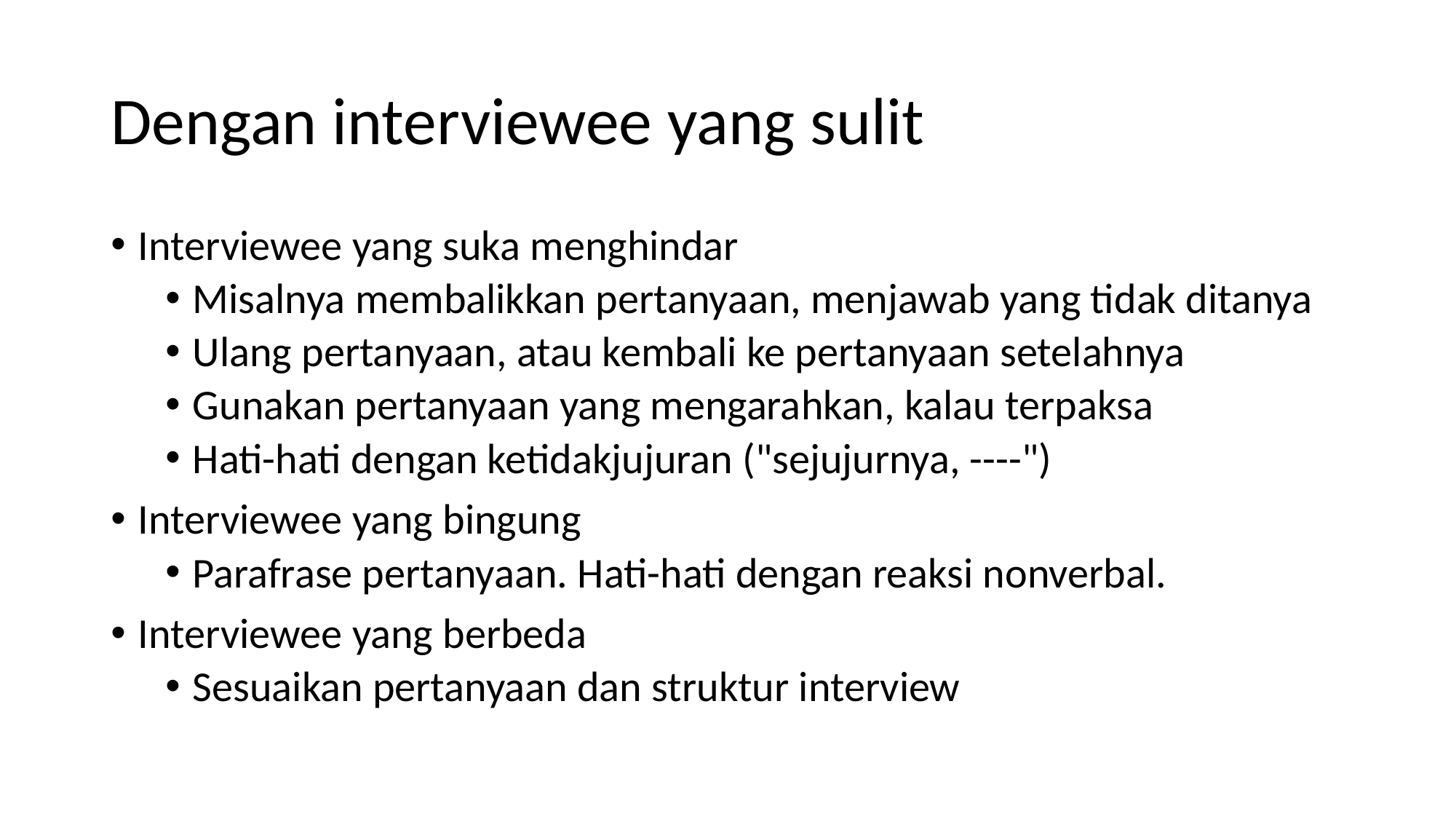

# Dengan interviewee yang sulit
Interviewee yang suka menghindar
Misalnya membalikkan pertanyaan, menjawab yang tidak ditanya
Ulang pertanyaan, atau kembali ke pertanyaan setelahnya
Gunakan pertanyaan yang mengarahkan, kalau terpaksa
Hati-hati dengan ketidakjujuran ("sejujurnya, ----")
Interviewee yang bingung
Parafrase pertanyaan. Hati-hati dengan reaksi nonverbal.
Interviewee yang berbeda
Sesuaikan pertanyaan dan struktur interview